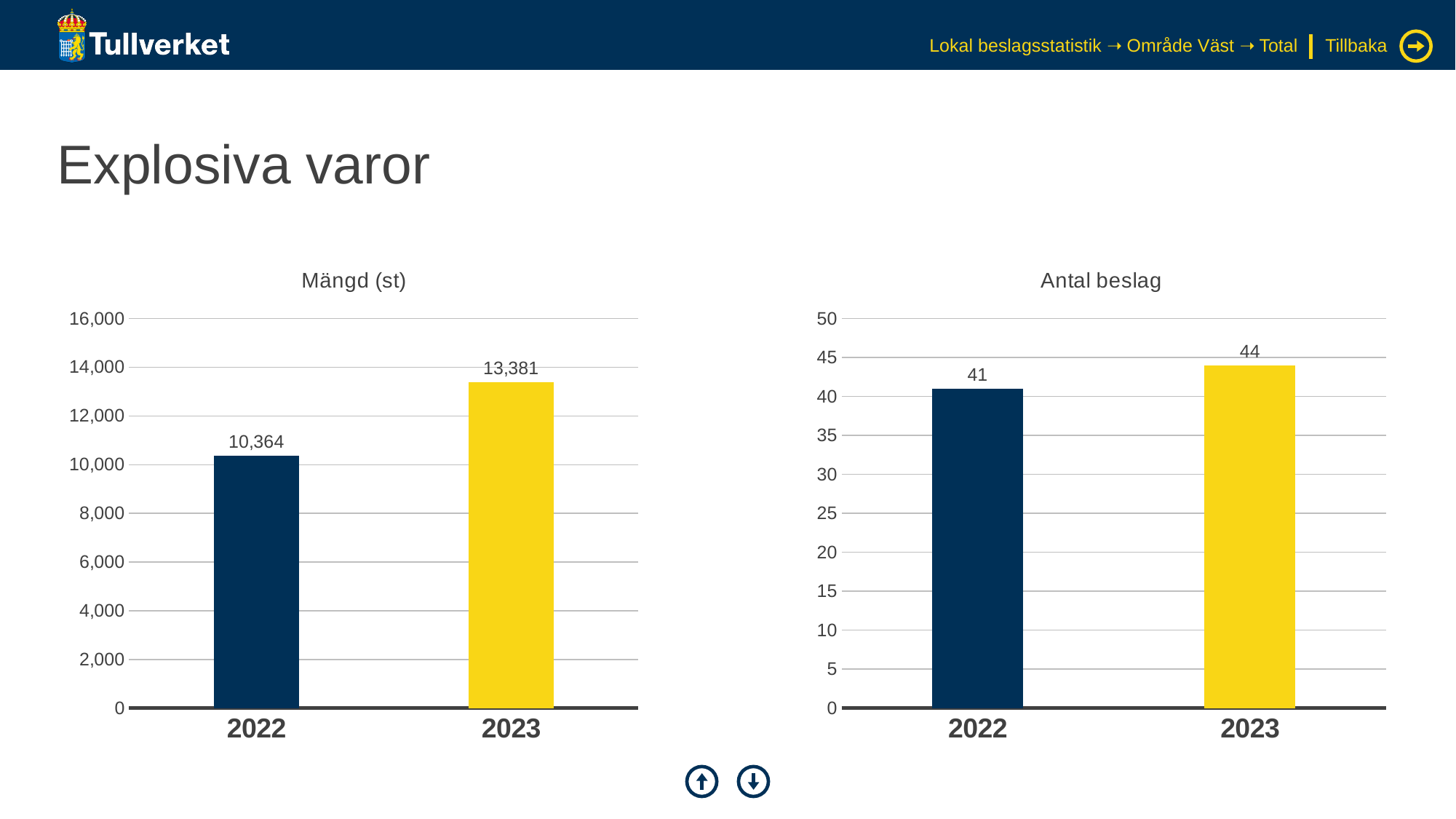

Lokal beslagsstatistik ➝ Område Väst ➝ Total
Tillbaka
# Explosiva varor

### Chart: Mängd (st)

| Category | Serie 1 |
|---|---|
| 2022 | 10364.0 |
| 2023 | 13381.0 |

### Chart: Antal beslag

| Category | Serie 1 |
|---|---|
| 2022 | 41.0 |
| 2023 | 44.0 |